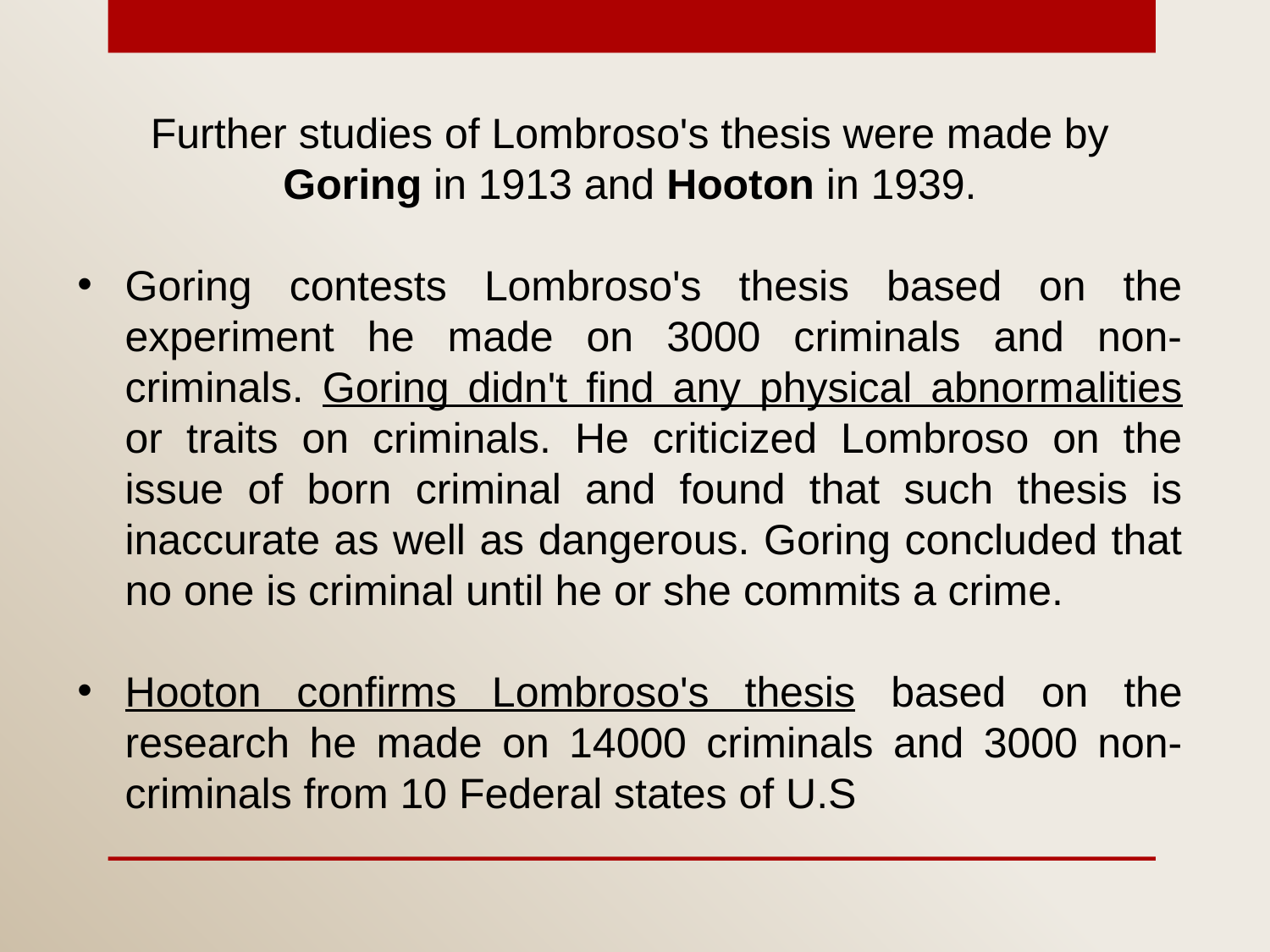

Further studies of Lombroso's thesis were made by Goring in 1913 and Hooton in 1939.

Goring contests Lombroso's thesis based on the experiment he made on 3000 criminals and non-criminals. Goring didn't find any physical abnormalities or traits on criminals. He criticized Lombroso on the issue of born criminal and found that such thesis is inaccurate as well as dangerous. Goring concluded that no one is criminal until he or she commits a crime.

Hooton confirms Lombroso's thesis based on the research he made on 14000 criminals and 3000 non-criminals from 10 Federal states of U.S